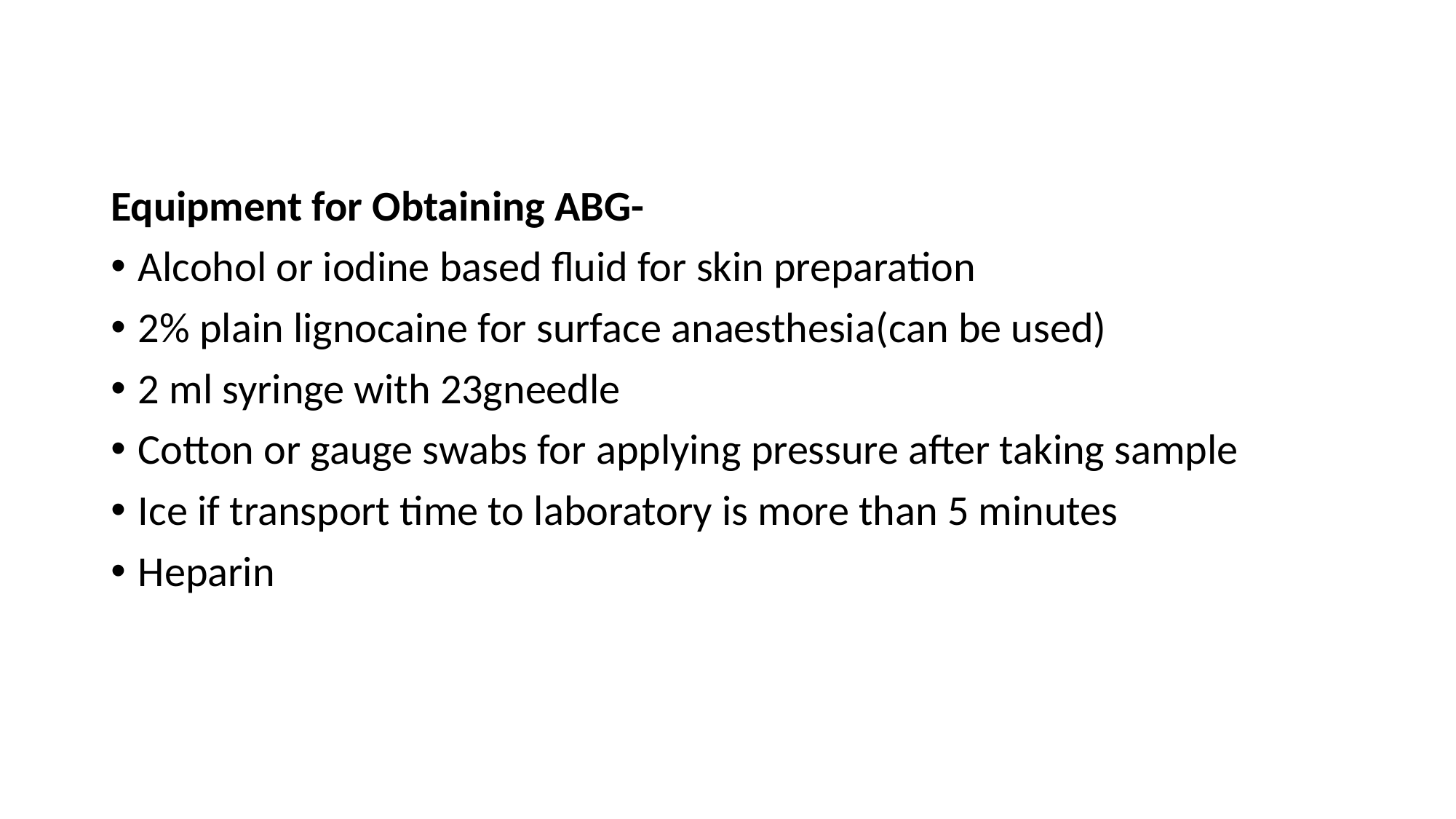

#
Equipment for Obtaining ABG-
Alcohol or iodine based fluid for skin preparation
2% plain lignocaine for surface anaesthesia(can be used)
2 ml syringe with 23gneedle
Cotton or gauge swabs for applying pressure after taking sample
Ice if transport time to laboratory is more than 5 minutes
Heparin